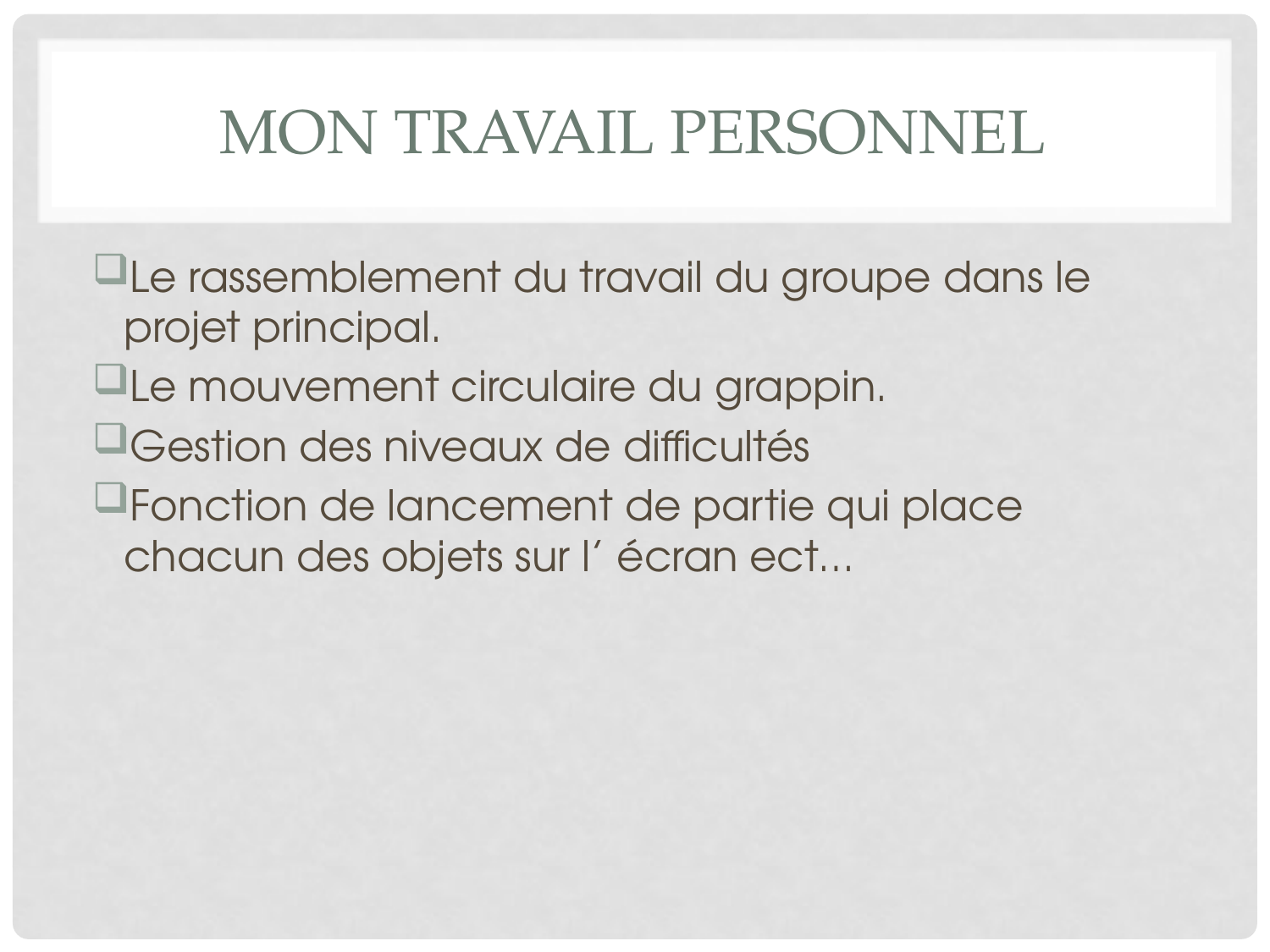

# Mon travail personnel
Le rassemblement du travail du groupe dans le projet principal.
Le mouvement circulaire du grappin.
Gestion des niveaux de difficultés
Fonction de lancement de partie qui place chacun des objets sur l’ écran ect…